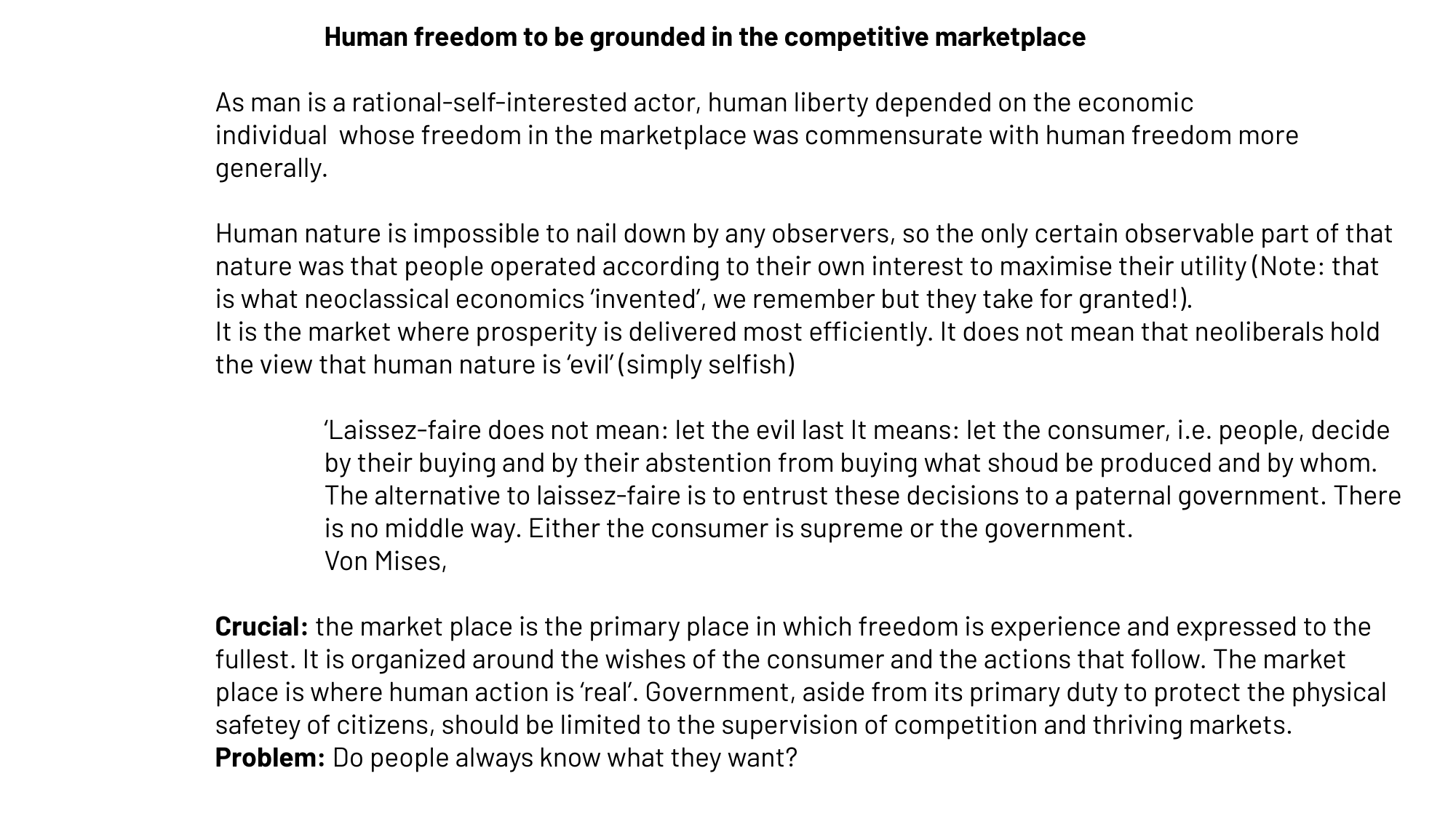

Human freedom to be grounded in the competitive marketplace

As man is a rational-self-interested actor, human liberty depended on the economic
individual  whose freedom in the marketplace was commensurate with human freedom more generally.

Human nature is impossible to nail down by any observers, so the only certain observable part of that nature was that people operated according to their own interest to maximise their utility (Note: that is what neoclassical economics ‘invented’, we remember but they take for granted!).
It is the market where prosperity is delivered most efficiently. It does not mean that neoliberals hold the view that human nature is ‘evil’ (simply selfish)

	‘Laissez-faire does not mean: let the evil last It means: let the consumer, i.e. people, decide 	by their buying and by their abstention from buying what shoud be produced and by whom. 	The alternative to laissez-faire is to entrust these decisions to a paternal government. There 	is no middle way. Either the consumer is supreme or the government.
	Von Mises,

Crucial: the market place is the primary place in which freedom is experience and expressed to the fullest. It is organized around the wishes of the consumer and the actions that follow. The market place is where human action is ‘real’. Government, aside from its primary duty to protect the physical safetey of citizens, should be limited to the supervision of competition and thriving markets.
Problem: Do people always know what they want?